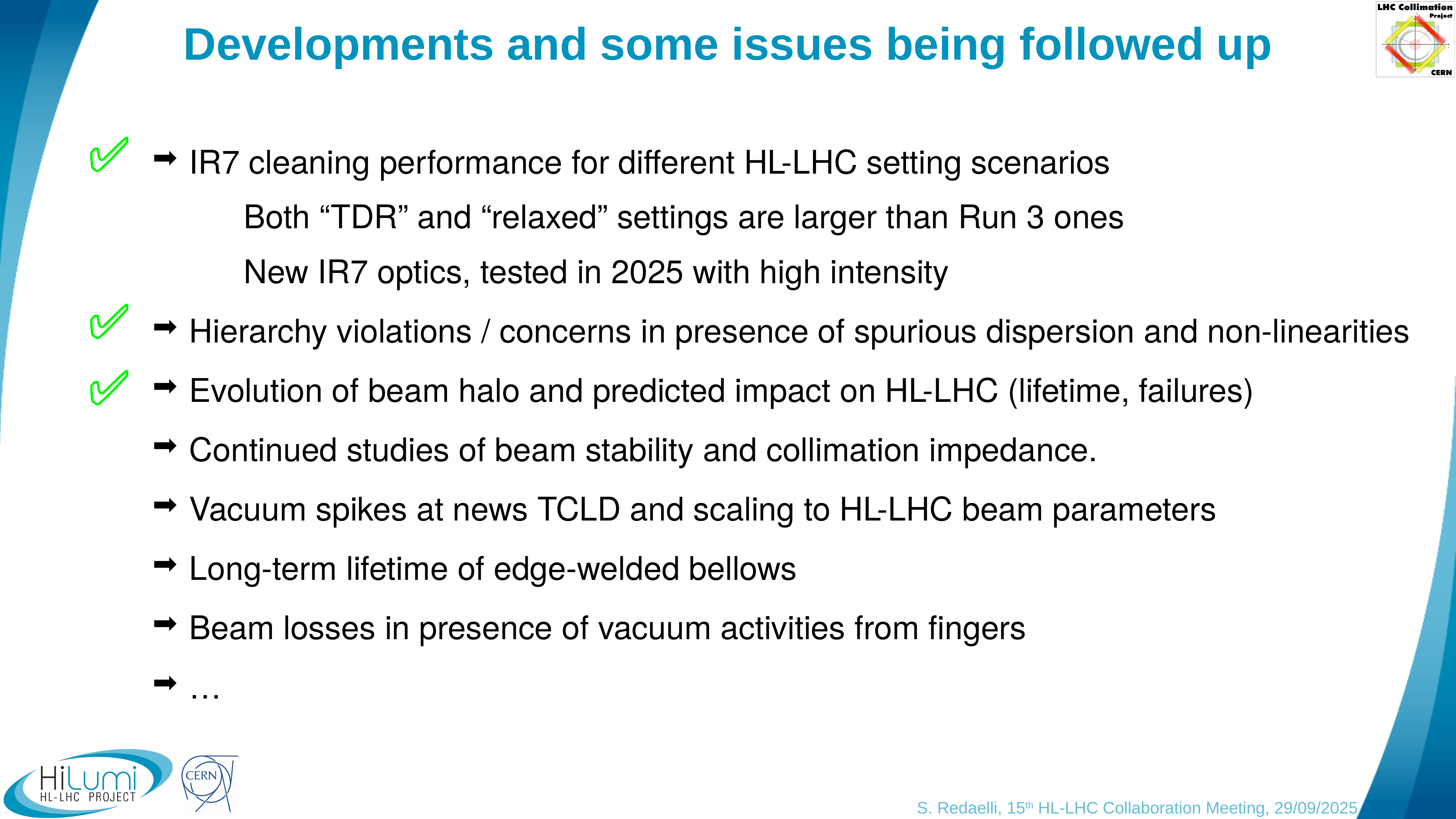

# Developments and some issues being followed up
✅
✅
✅
IR7 cleaning performance for different HL-LHC setting scenarios
	Both “TDR” and “relaxed” settings are larger than Run 3 ones
	New IR7 optics, tested in 2025 with high intensity
Hierarchy violations / concerns in presence of spurious dispersion and non-linearities
Evolution of beam halo and predicted impact on HL-LHC (lifetime, failures)
Continued studies of beam stability and collimation impedance.
Vacuum spikes at news TCLD and scaling to HL-LHC beam parameters
Long-term lifetime of edge-welded bellows
Beam losses in presence of vacuum activities from fingers
…
13